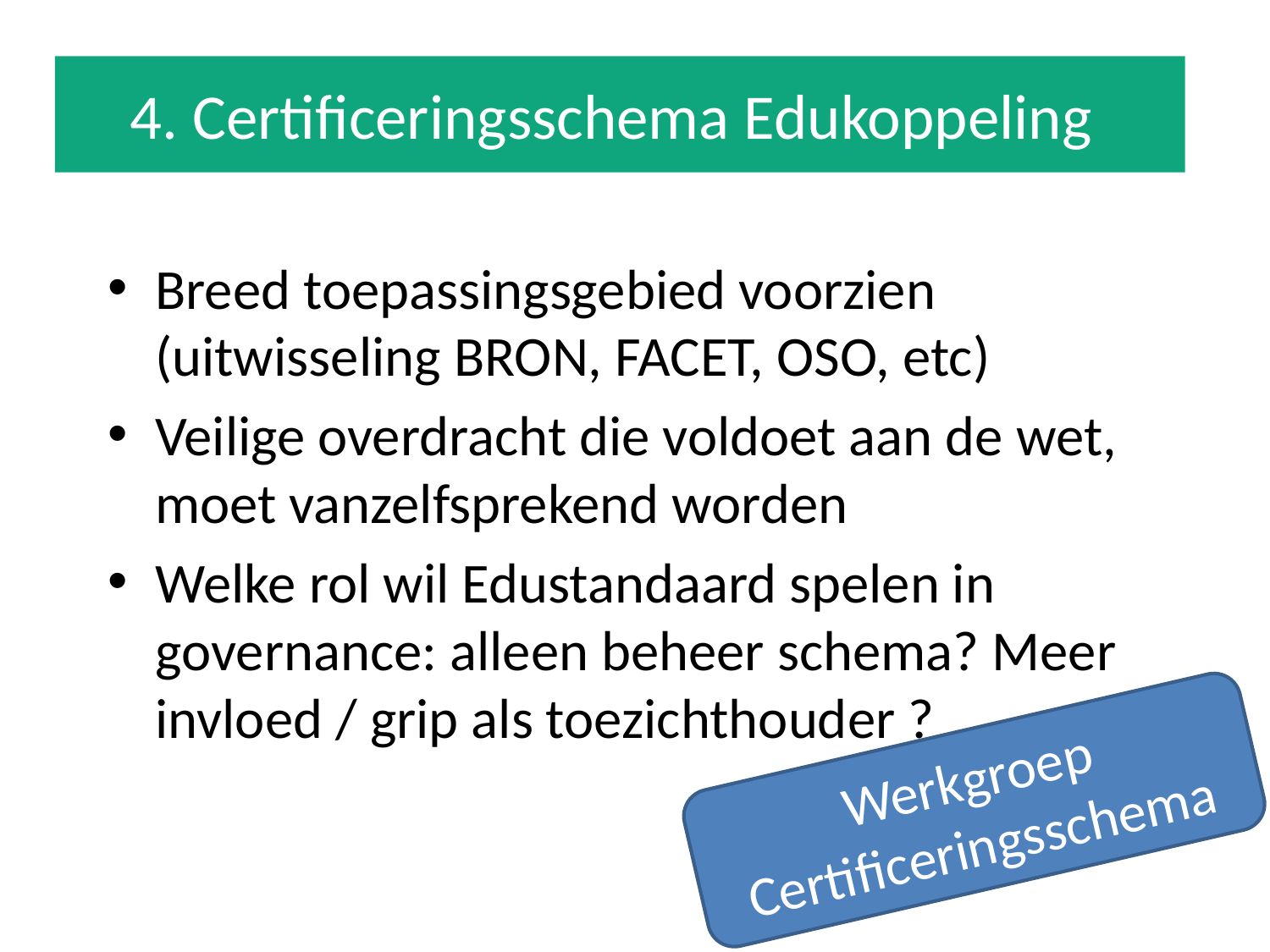

4. Certificeringsschema Edukoppeling
Breed toepassingsgebied voorzien (uitwisseling BRON, FACET, OSO, etc)
Veilige overdracht die voldoet aan de wet, moet vanzelfsprekend worden
Welke rol wil Edustandaard spelen in governance: alleen beheer schema? Meer invloed / grip als toezichthouder ?
Werkgroep Certificeringsschema